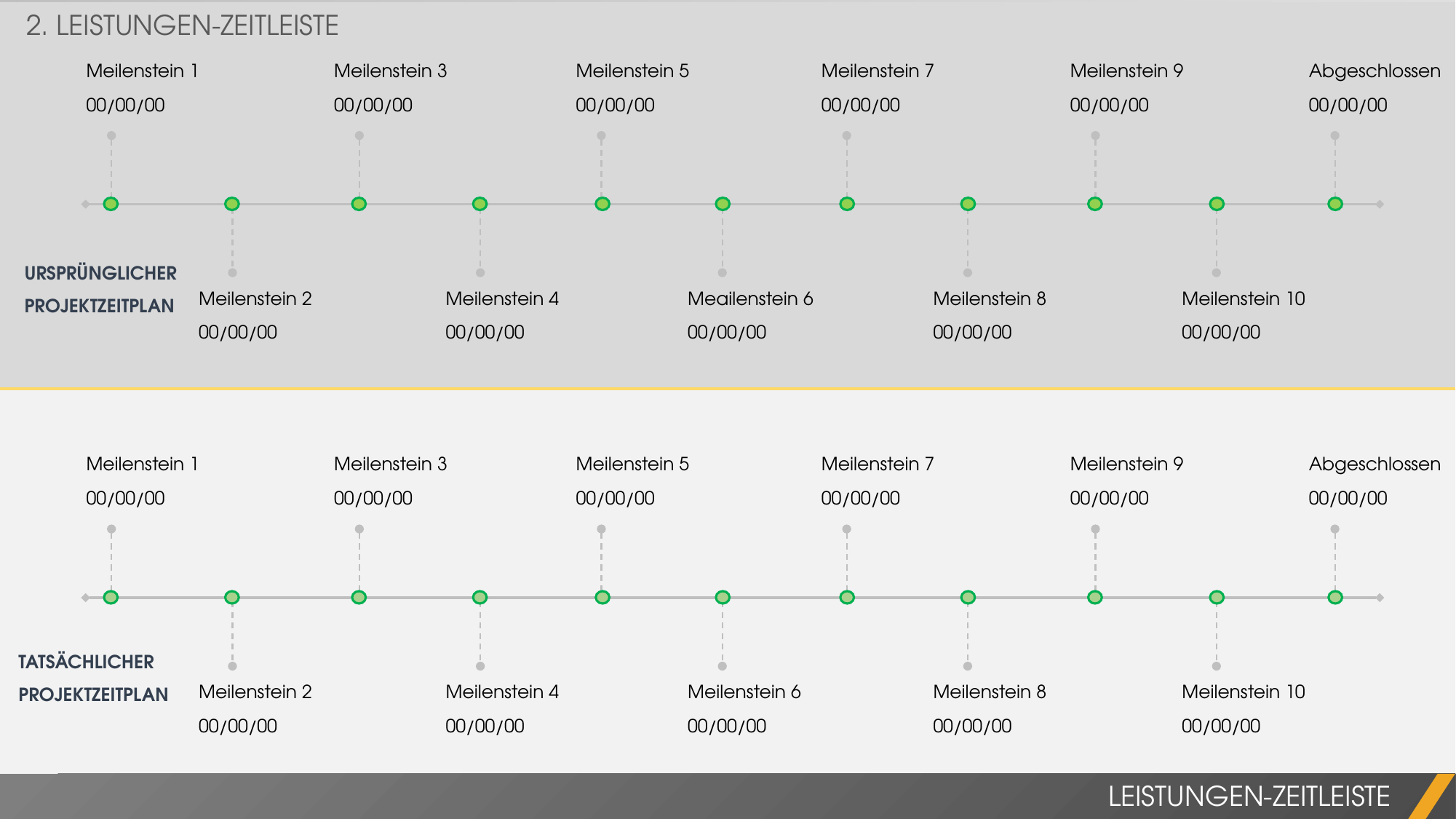

2. LEISTUNGEN-ZEITLEISTE
Meilenstein 1
00/00/00
Meilenstein 3
00/00/00
Meilenstein 5
00/00/00
Meilenstein 7
00/00/00
Meilenstein 9
00/00/00
Abgeschlossen
00/00/00

Meilenstein 2
00/00/00
Meilenstein 4
00/00/00
Meailenstein 6
00/00/00
Meilenstein 8
00/00/00
Meilenstein 10
00/00/00
URSPRÜNGLICHER PROJEKTZEITPLAN

Meilenstein 1
00/00/00
Meilenstein 3
00/00/00
Meilenstein 5
00/00/00
Meilenstein 7
00/00/00
Meilenstein 9
00/00/00
Abgeschlossen
00/00/00

Meilenstein 2
00/00/00
Meilenstein 4
00/00/00
Meilenstein 6
00/00/00
Meilenstein 8
00/00/00
Meilenstein 10
00/00/00
TATSÄCHLICHER PROJEKTZEITPLAN
LEISTUNGEN-ZEITLEISTE